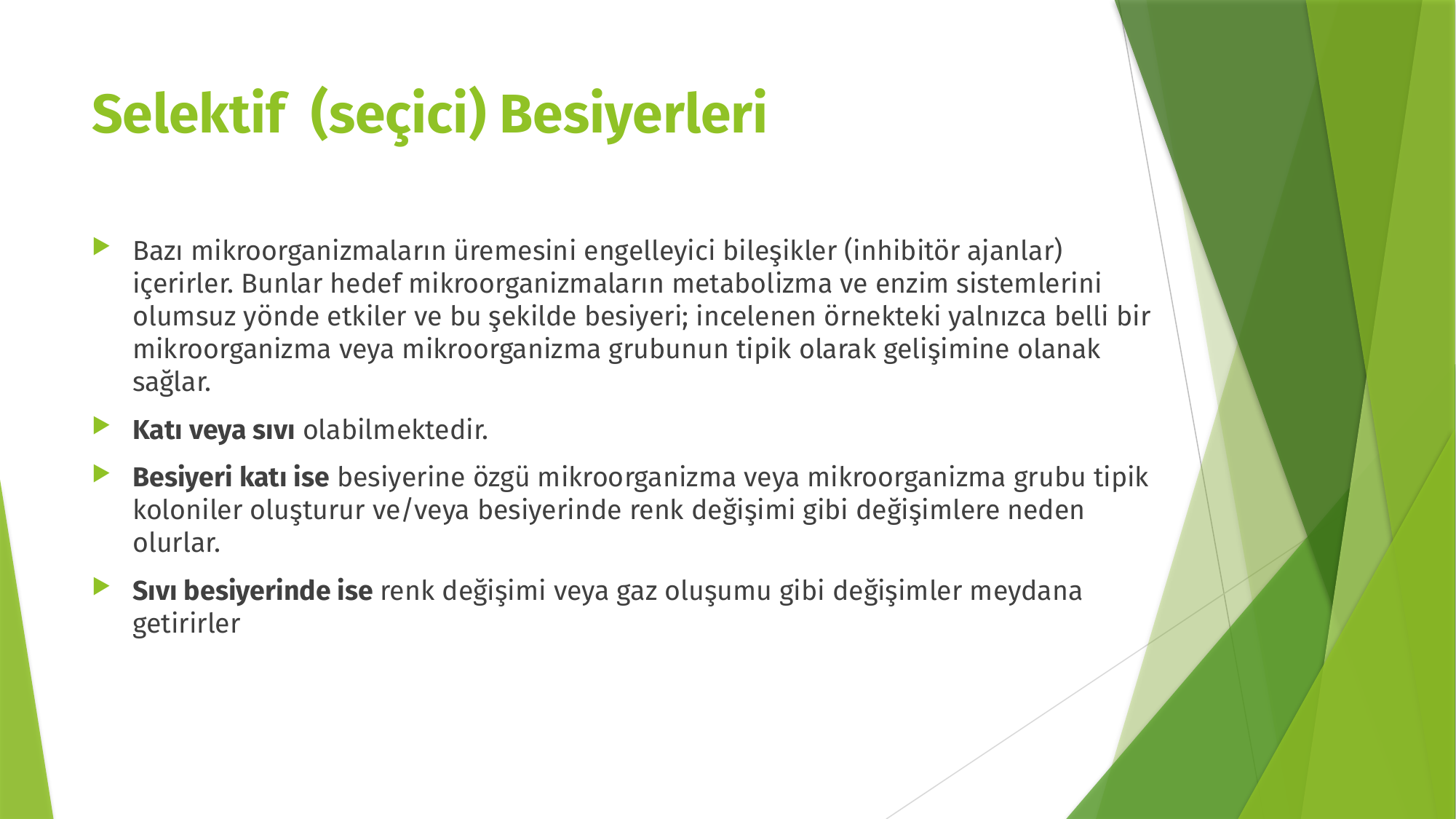

# Selektif  (seçici) Besiyerleri
Bazı mikroorganizmaların üremesini engelleyici bileşikler (inhibitör ajanlar) içerirler. Bunlar hedef mikroorganizmaların metabolizma ve enzim sistemlerini olumsuz yönde etkiler ve bu şekilde besiyeri; incelenen örnekteki yalnızca belli bir mikroorganizma veya mikroorganizma grubunun tipik olarak gelişimine olanak sağlar.
Katı veya sıvı olabilmektedir.
Besiyeri katı ise besiyerine özgü mikroorganizma veya mikroorganizma grubu tipik koloniler oluşturur ve/veya besiyerinde renk değişimi gibi değişimlere neden olurlar.
Sıvı besiyerinde ise renk değişimi veya gaz oluşumu gibi değişimler meydana getirirler